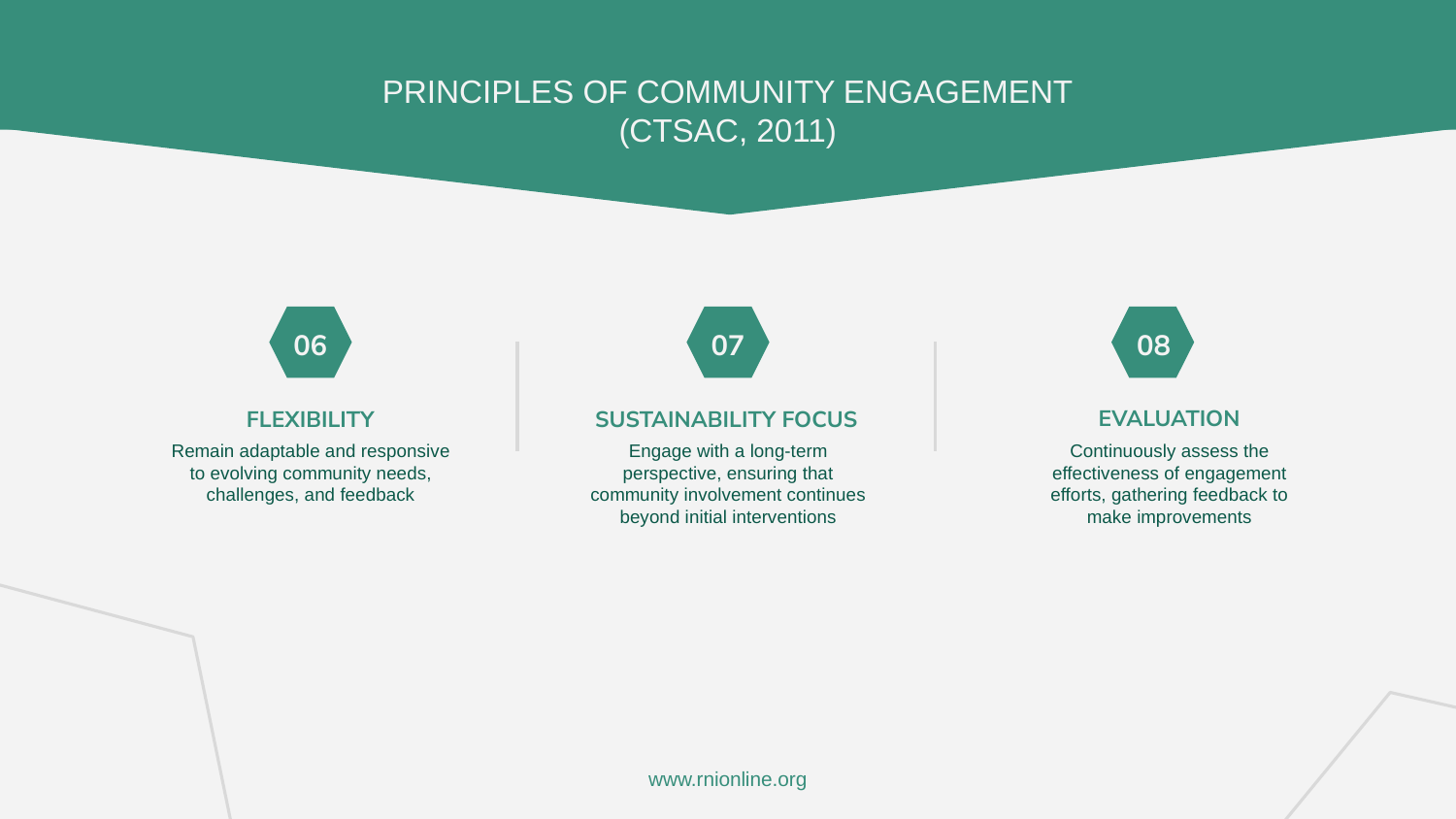

PRINCIPLES OF COMMUNITY ENGAGEMENT
(CTSAC, 2011)
06
07
08
EVALUATION
# FLEXIBILITY
SUSTAINABILITY FOCUS
Remain adaptable and responsive to evolving community needs, challenges, and feedback
Engage with a long-term perspective, ensuring that community involvement continues beyond initial interventions
Continuously assess the effectiveness of engagement efforts, gathering feedback to make improvements

www.rnionline.org